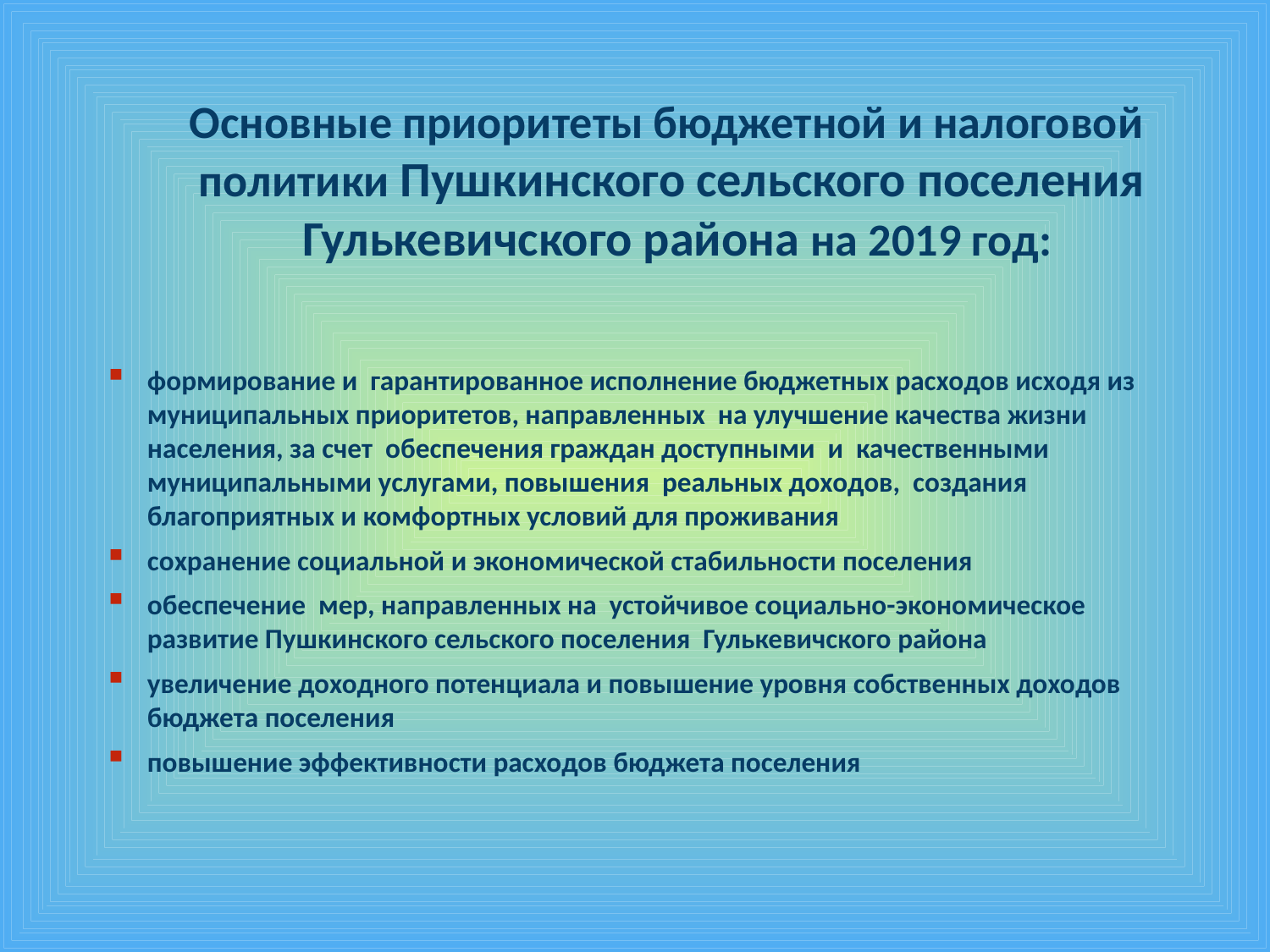

# Основные приоритеты бюджетной и налоговой   политики Пушкинского сельского поселения  Гулькевичского района на 2019 год:
формирование и  гарантированное исполнение бюджетных расходов исходя из муниципальных приоритетов, направленных  на улучшение качества жизни населения, за счет  обеспечения граждан доступными  и  качественными муниципальными услугами, повышения  реальных доходов,  создания  благоприятных и комфортных условий для проживания
сохранение социальной и экономической стабильности поселения
обеспечение  мер, направленных на  устойчивое социально-экономическое  развитие Пушкинского сельского поселения  Гулькевичского района
увеличение доходного потенциала и повышение уровня собственных доходов  бюджета поселения
повышение эффективности расходов бюджета поселения

13